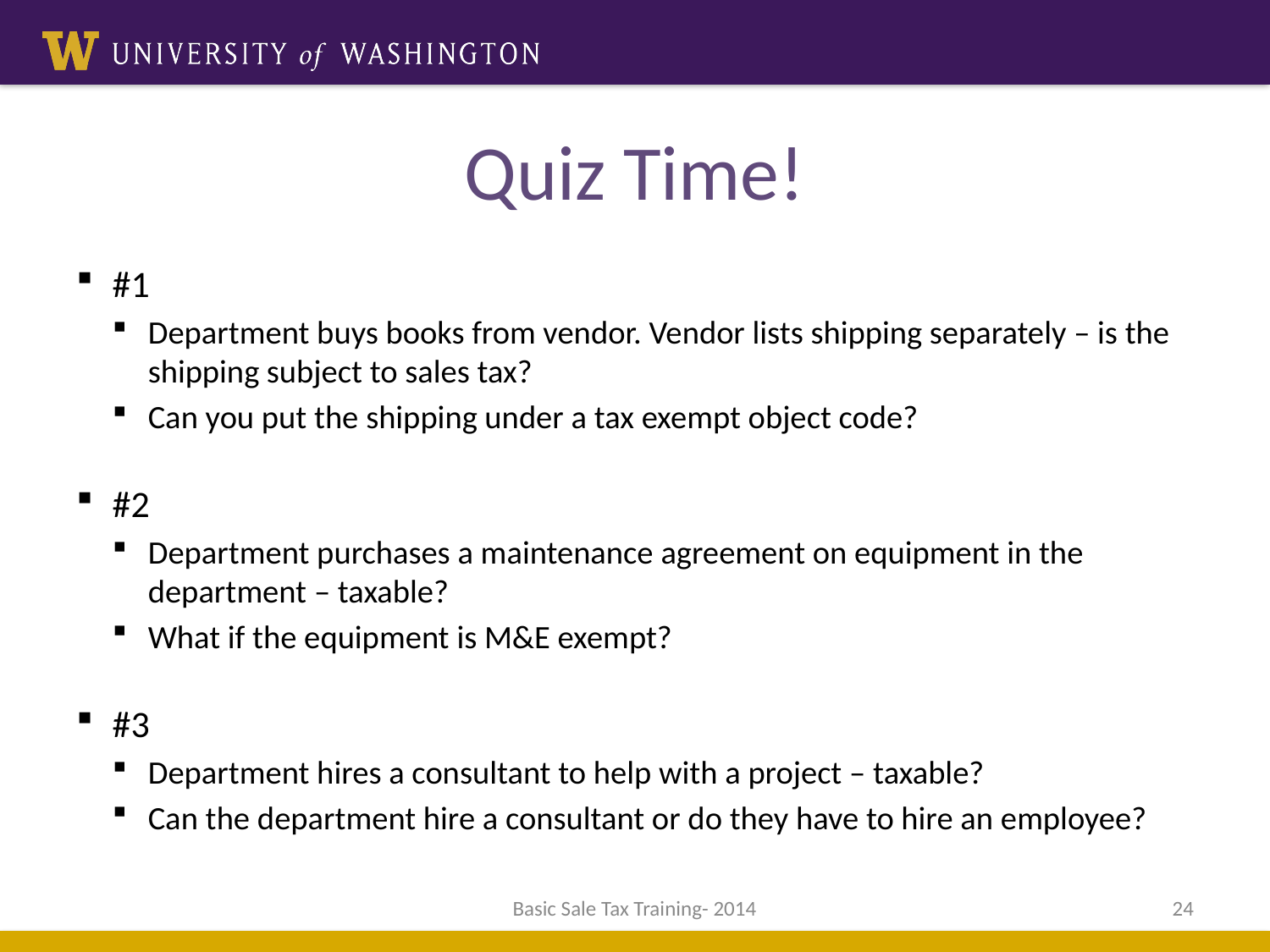

# Quiz Time!
#1
Department buys books from vendor. Vendor lists shipping separately – is the shipping subject to sales tax?
Can you put the shipping under a tax exempt object code?

#2
Department purchases a maintenance agreement on equipment in the department – taxable?
What if the equipment is M&E exempt?

#3
Department hires a consultant to help with a project – taxable?
Can the department hire a consultant or do they have to hire an employee?

Basic Sale Tax Training- 2014
24